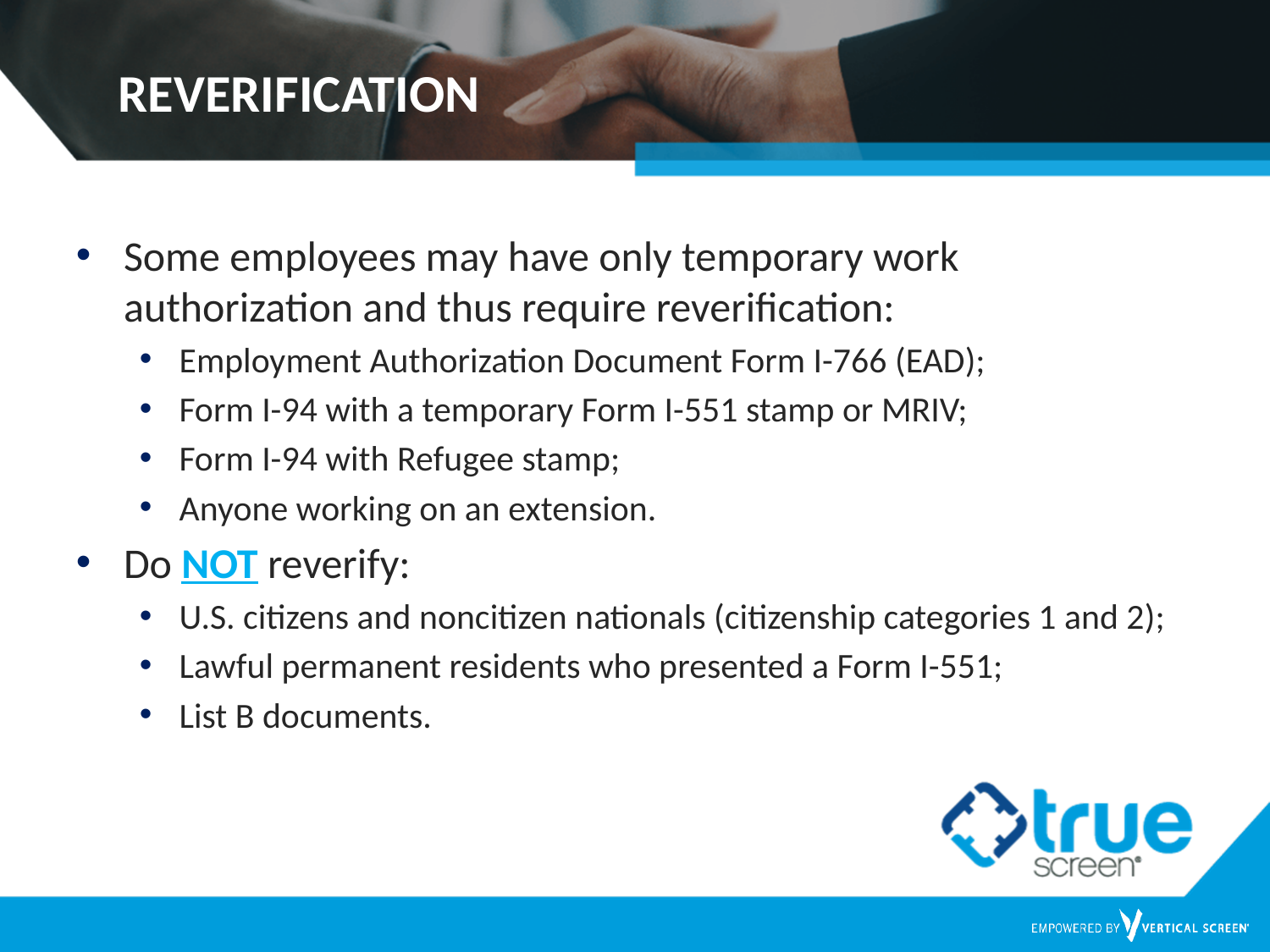

# REVERIFICATION
Some employees may have only temporary work authorization and thus require reverification:
Employment Authorization Document Form I-766 (EAD);
Form I-94 with a temporary Form I-551 stamp or MRIV;
Form I-94 with Refugee stamp;
Anyone working on an extension.
Do NOT reverify:
U.S. citizens and noncitizen nationals (citizenship categories 1 and 2);
Lawful permanent residents who presented a Form I-551;
List B documents.